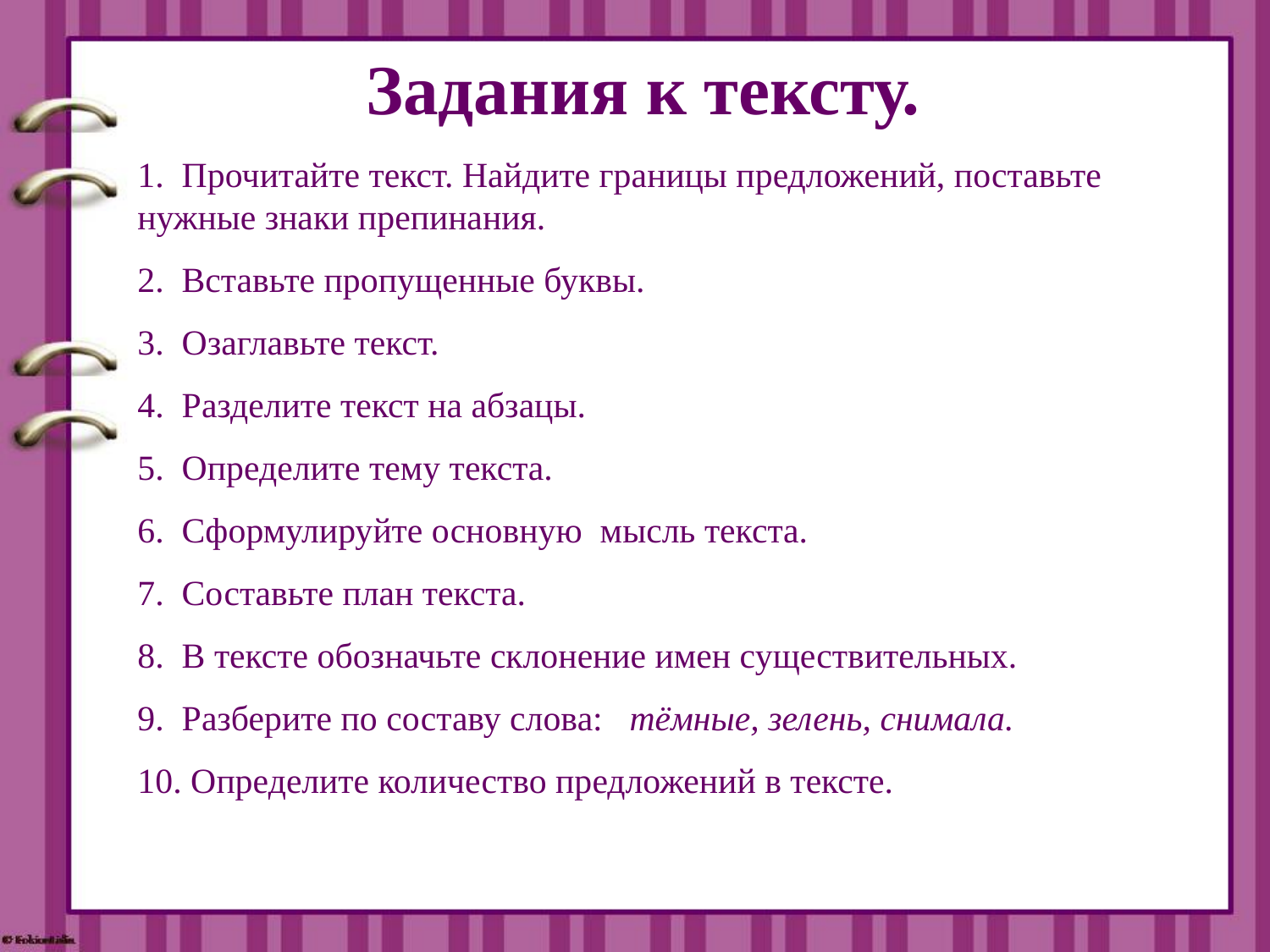

# Задания к тексту.
1.  Прочитайте текст. Найдите границы предложений, поставьте нужные знаки препинания.
2.  Вставьте пропущенные буквы.
3.  Озаглавьте текст.
4.  Разделите текст на абзацы.
5.  Определите тему текста.
6.  Сформулируйте основную  мысль текста.
7.  Составьте план текста.
8.  В тексте обозначьте склонение имен существительных.
9.  Разберите по составу слова:   тёмные, зелень, снимала.
10. Определите количество предложений в тексте.